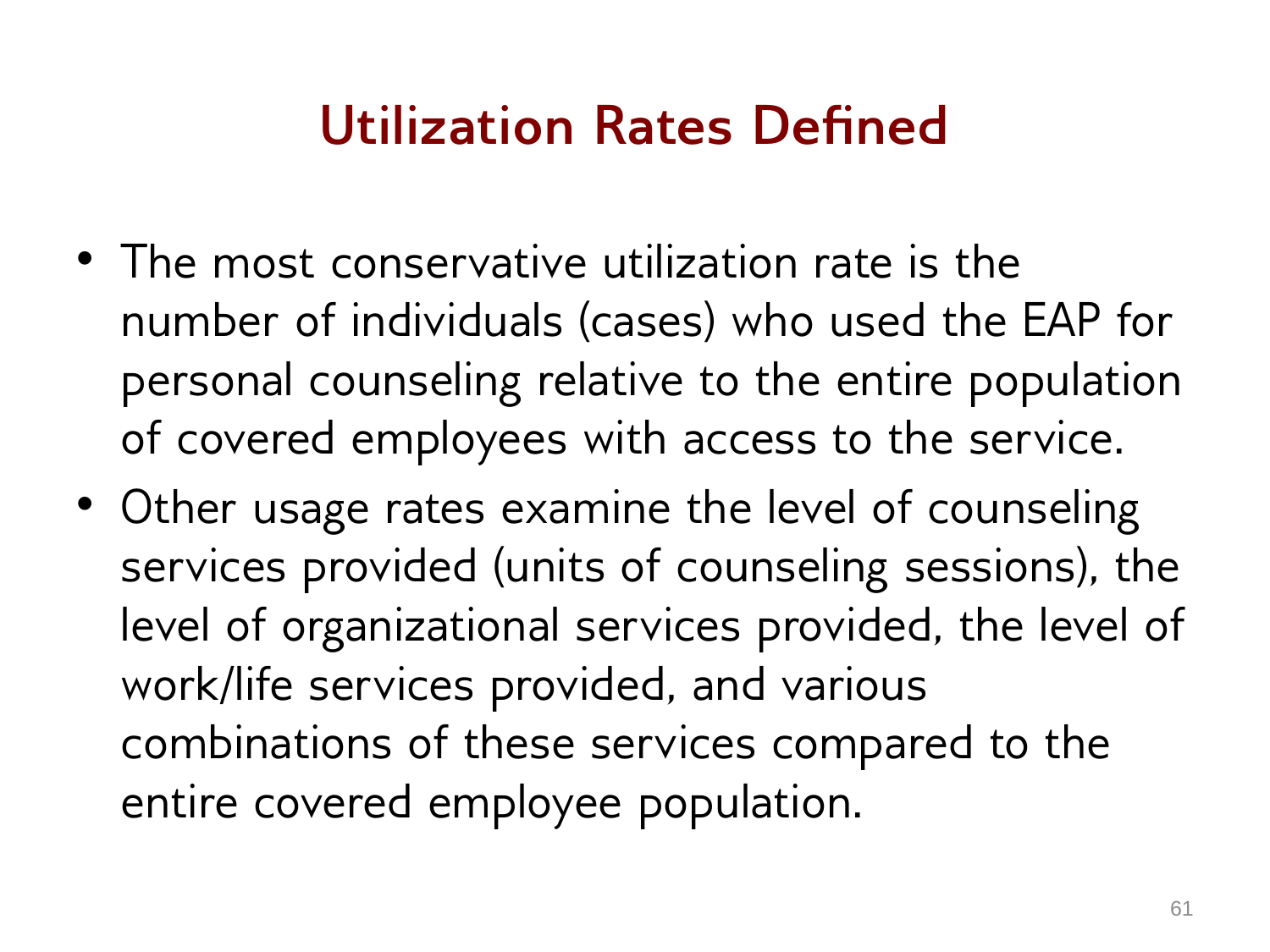

# Utilization Rates Defined
The most conservative utilization rate is the number of individuals (cases) who used the EAP for personal counseling relative to the entire population of covered employees with access to the service.
Other usage rates examine the level of counseling services provided (units of counseling sessions), the level of organizational services provided, the level of work/life services provided, and various combinations of these services compared to the entire covered employee population.
61